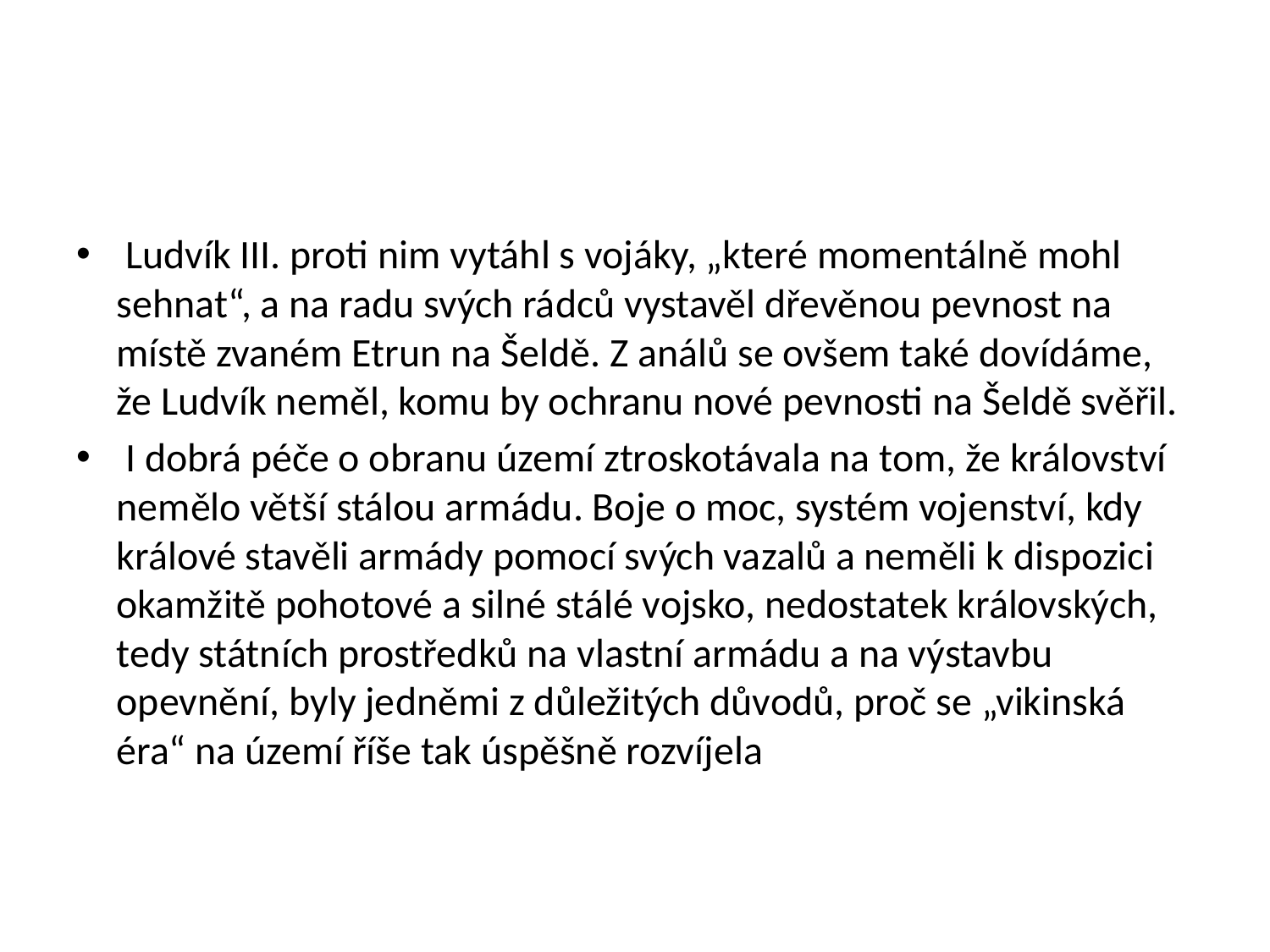

#
 Ludvík III. proti nim vytáhl s vojáky, „které momentálně mohl sehnat“, a na radu svých rádců vystavěl dřevěnou pevnost na místě zvaném Etrun na Šeldě. Z análů se ovšem také dovídáme, že Ludvík neměl, komu by ochranu nové pevnosti na Šeldě svěřil.
 I dobrá péče o obranu území ztroskotávala na tom, že království nemělo větší stálou armádu. Boje o moc, systém vojenství, kdy králové stavěli armády pomocí svých vazalů a neměli k dispozici okamžitě pohotové a silné stálé vojsko, nedostatek královských, tedy státních prostředků na vlastní armádu a na výstavbu opevnění, byly jedněmi z důležitých důvodů, proč se „vikinská éra“ na území říše tak úspěšně rozvíjela